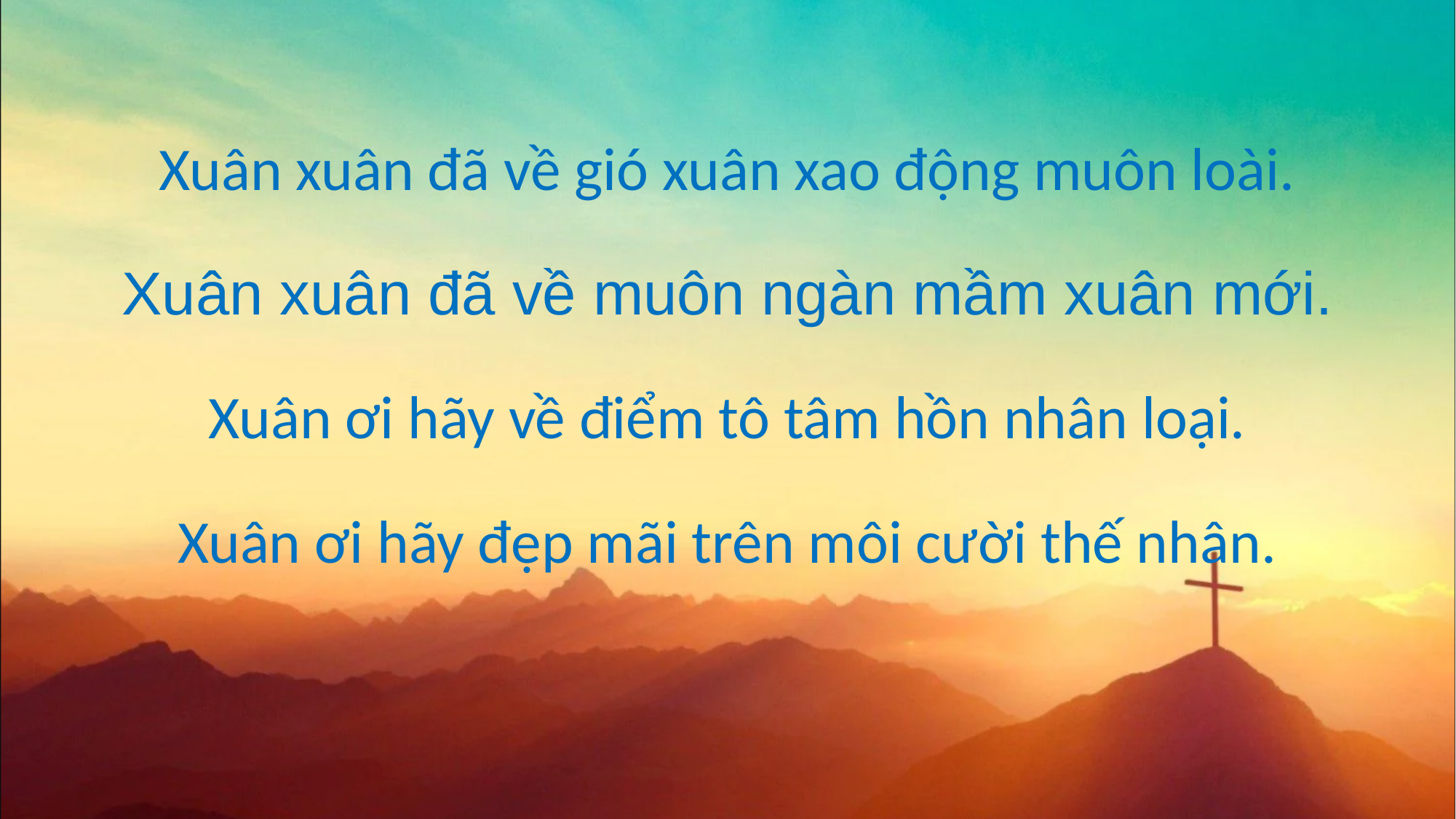

Xuân xuân đã về gió xuân xao động muôn loài.
Xuân xuân đã về muôn ngàn mầm xuân mới.
Xuân ơi hãy về điểm tô tâm hồn nhân loại.
Xuân ơi hãy đẹp mãi trên môi cười thế nhân.